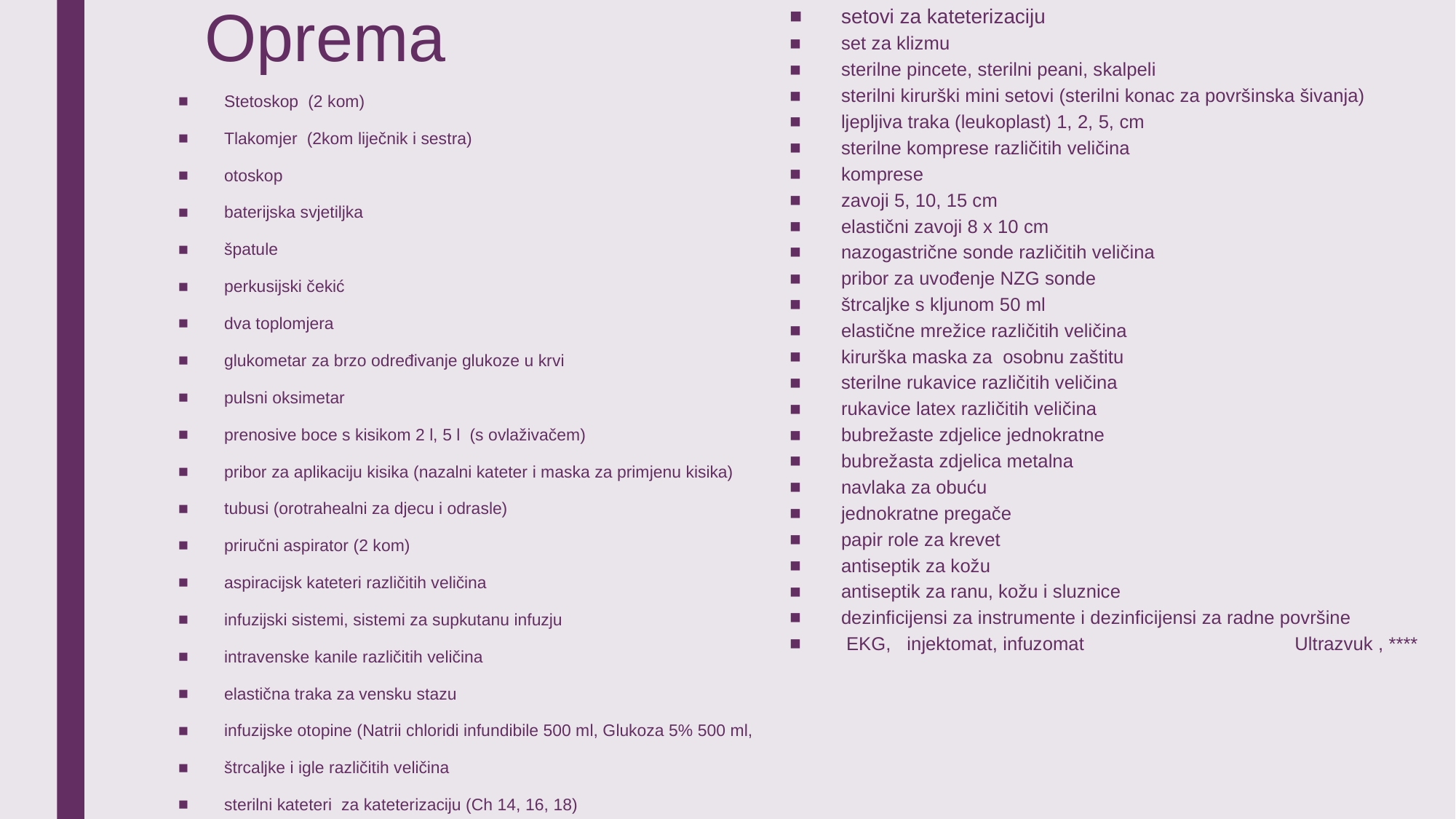

setovi za kateterizaciju
set za klizmu
sterilne pincete, sterilni peani, skalpeli
sterilni kirurški mini setovi (sterilni konac za površinska šivanja)
ljepljiva traka (leukoplast) 1, 2, 5, cm
sterilne komprese različitih veličina
komprese
zavoji 5, 10, 15 cm
elastični zavoji 8 x 10 cm
nazogastrične sonde različitih veličina
pribor za uvođenje NZG sonde
štrcaljke s kljunom 50 ml
elastične mrežice različitih veličina
kirurška maska za  osobnu zaštitu
sterilne rukavice različitih veličina
rukavice latex različitih veličina
bubrežaste zdjelice jednokratne
bubrežasta zdjelica metalna
navlaka za obuću
jednokratne pregače
papir role za krevet
antiseptik za kožu
antiseptik za ranu, kožu i sluznice
dezinficijensi za instrumente i dezinficijensi za radne površine
 EKG,   injektomat, infuzomat                                        Ultrazvuk , ****
# Oprema
Stetoskop  (2 kom)
Tlakomjer  (2kom liječnik i sestra)
otoskop
baterijska svjetiljka
špatule
perkusijski čekić
dva toplomjera
glukometar za brzo određivanje glukoze u krvi
pulsni oksimetar
prenosive boce s kisikom 2 l, 5 l  (s ovlaživačem)
pribor za aplikaciju kisika (nazalni kateter i maska za primjenu kisika)
tubusi (orotrahealni za djecu i odrasle)
priručni aspirator (2 kom)
aspiracijsk kateteri različitih veličina
infuzijski sistemi, sistemi za supkutanu infuzju
intravenske kanile različitih veličina
elastična traka za vensku stazu
infuzijske otopine (Natrii chloridi infundibile 500 ml, Glukoza 5% 500 ml,
štrcaljke i igle različitih veličina
sterilni kateteri  za kateterizaciju (Ch 14, 16, 18)